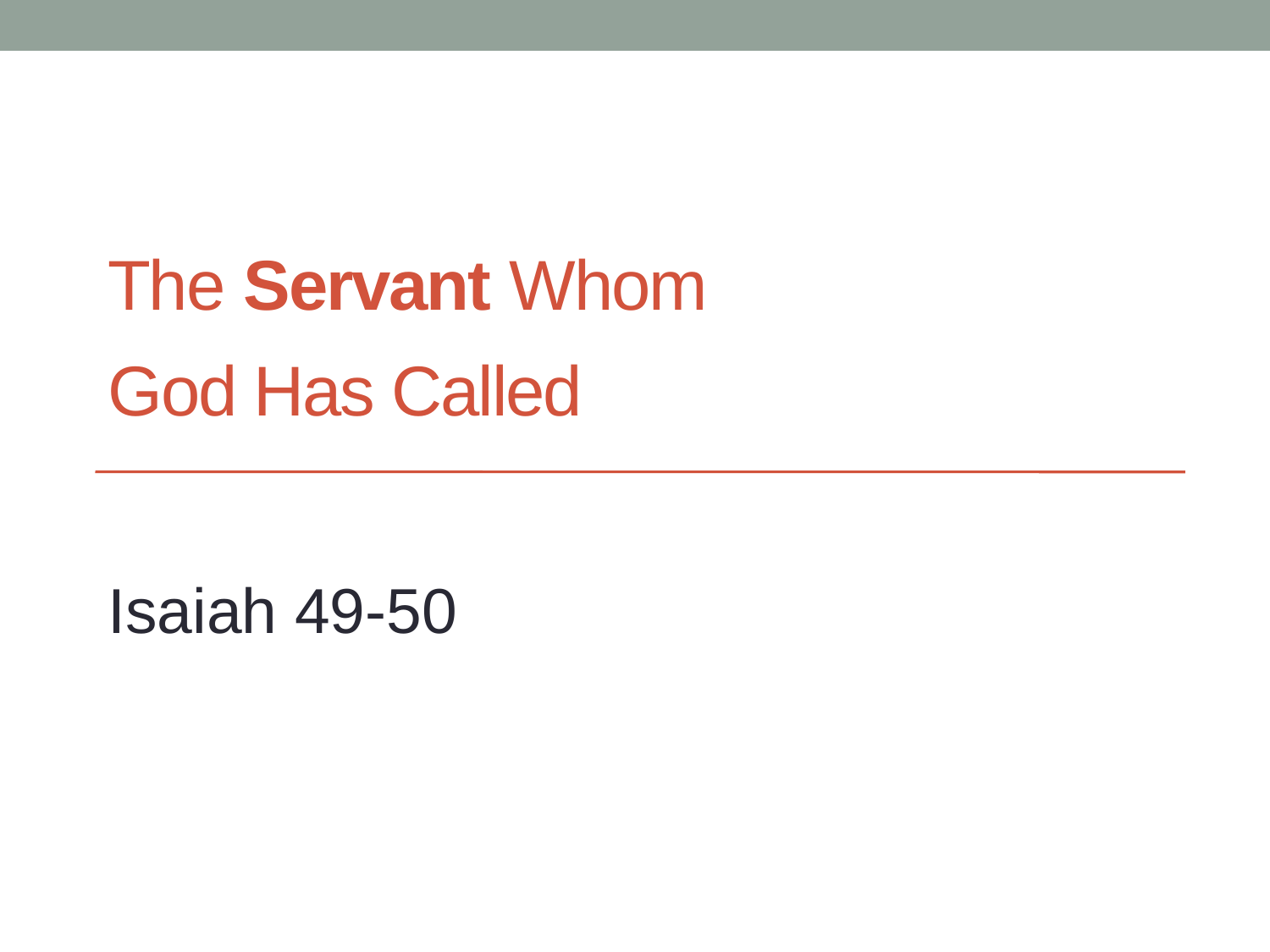

# The Servant Whom God Has Called
Isaiah 49-50